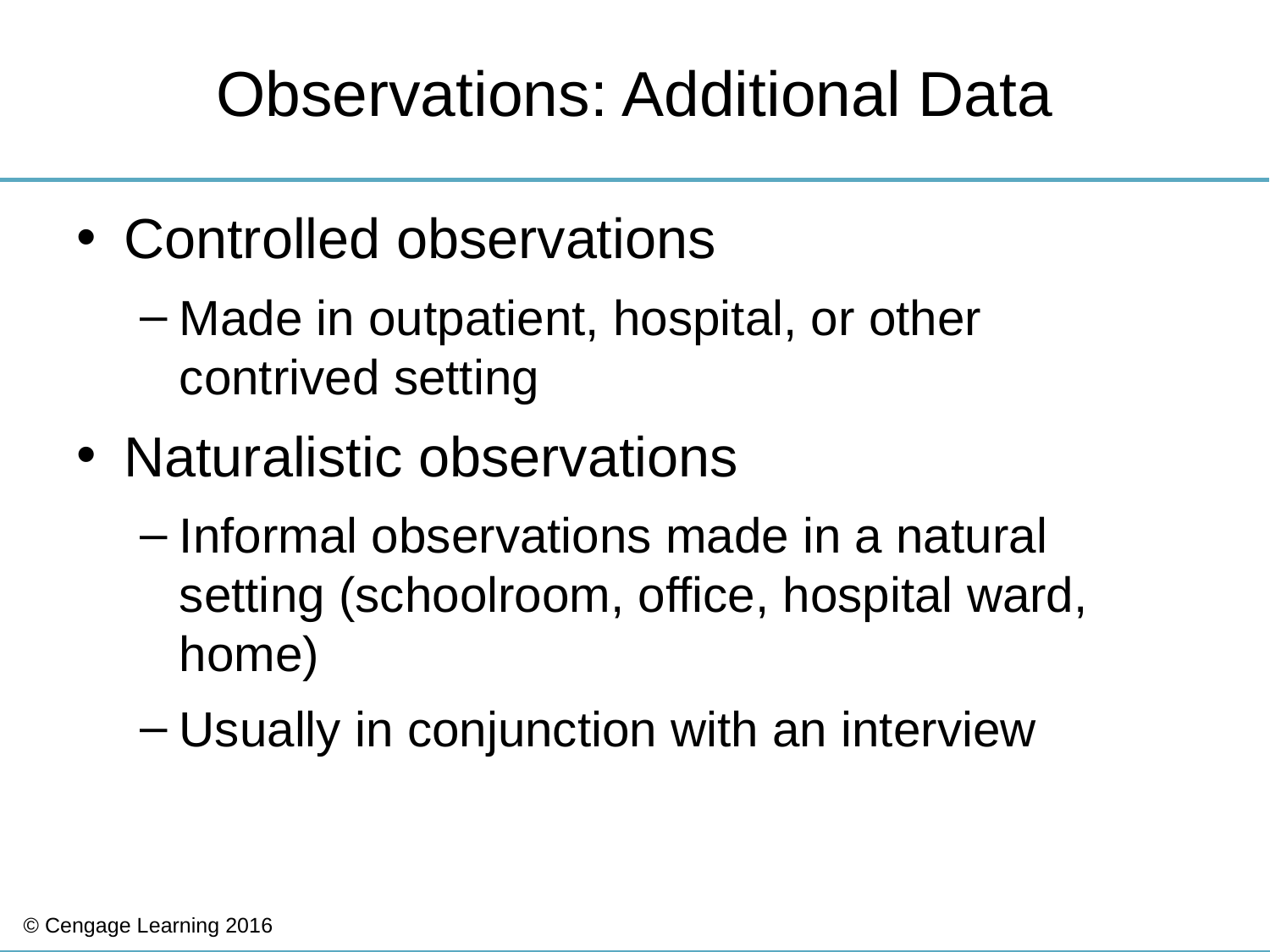

# Observations: Additional Data
Controlled observations
Made in outpatient, hospital, or other contrived setting
Naturalistic observations
Informal observations made in a natural setting (schoolroom, office, hospital ward, home)
Usually in conjunction with an interview